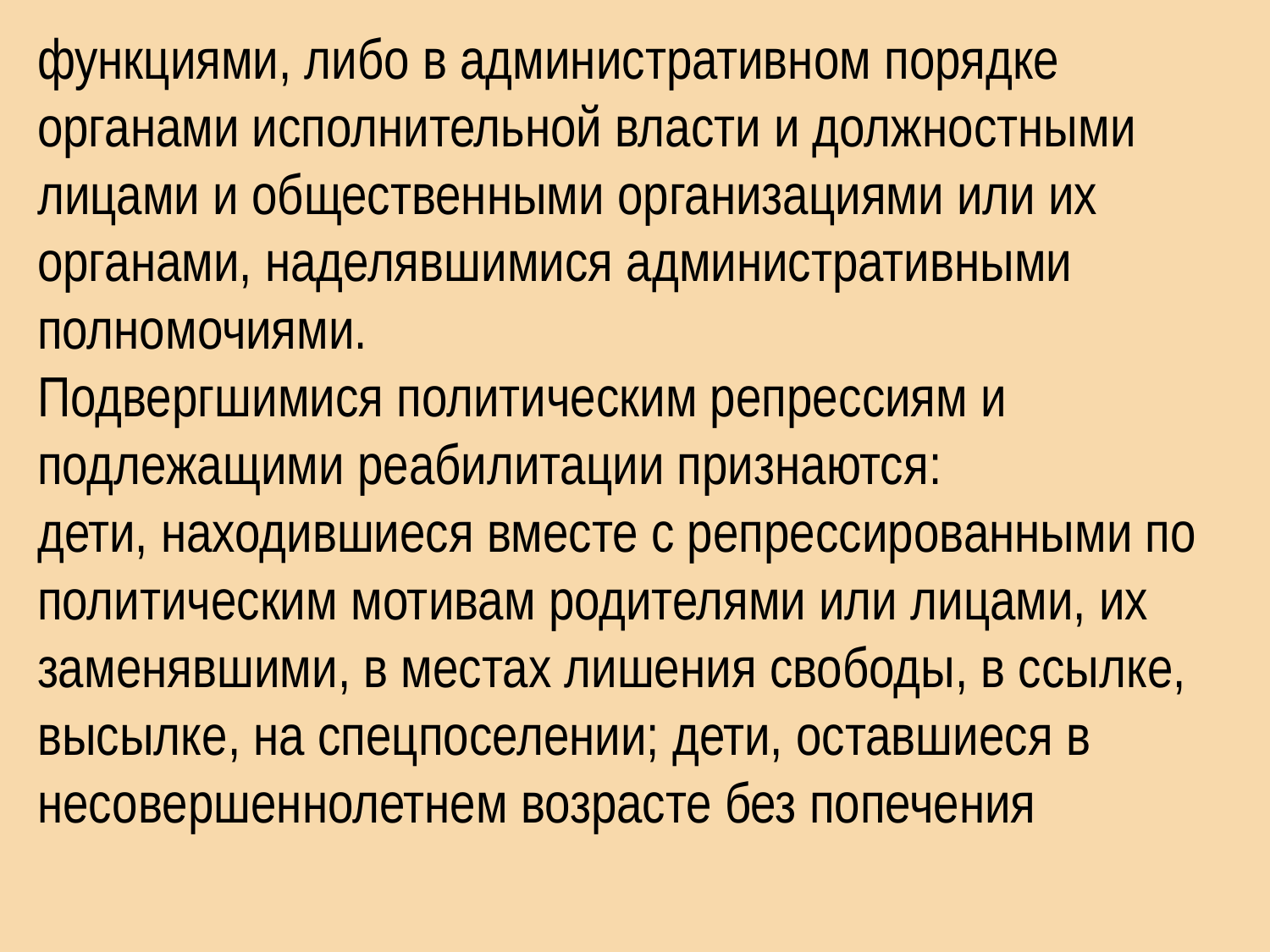

функциями, либо в административном порядке органами исполнительной власти и должностными лицами и общественными организациями или их органами, наделявшимися административными полномочиями.
Подвергшимися политическим репрессиям и подлежащими реабилитации признаются:
дети, находившиеся вместе с репрессированными по политическим мотивам родителями или лицами, их заменявшими, в местах лишения свободы, в ссылке, высылке, на спецпоселении; дети, оставшиеся в несовершеннолетнем возрасте без попечения